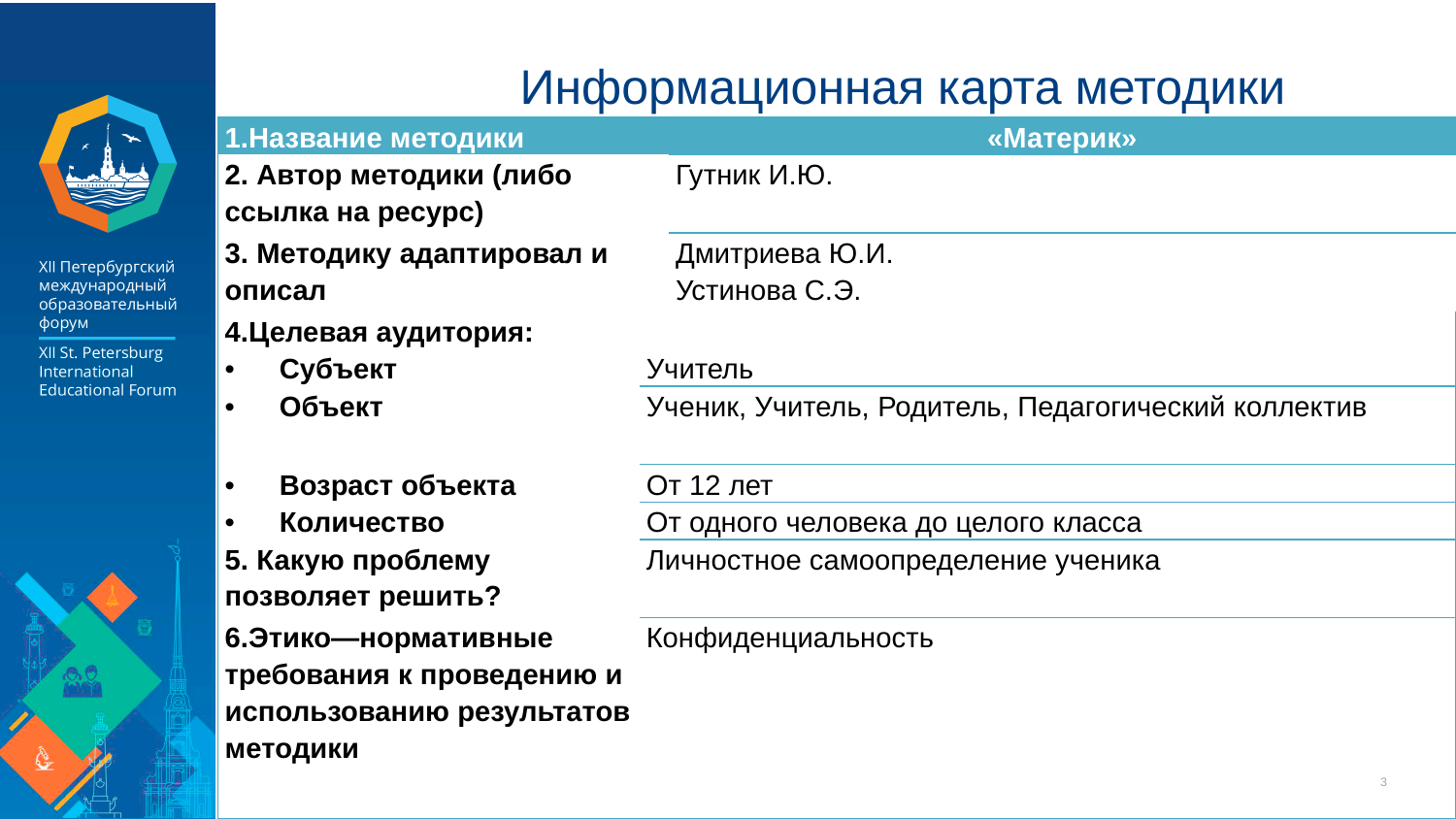

Информационная карта методики

| 1.Название методики |  | «Материк» |
| --- | --- | --- |
| 2. Автор методики (либо ссылка на ресурс) |  | Гутник И.Ю. |
| 3. Методику адаптировал и описал |  | Дмитриева Ю.И. Устинова С.Э. |
| 4.Целевая аудитория: |  |  |
| Субъект | Учитель |  |
| Объект | Ученик, Учитель, Родитель, Педагогический коллектив |  |
| Возраст объекта | От 12 лет |  |
| Количество | От одного человека до целого класса |  |
| 5. Какую проблему позволяет решить? | Личностное самоопределение ученика |  |
| 6.Этико—нормативные требования к проведению и использованию результатов методики | Конфиденциальность |  |

3